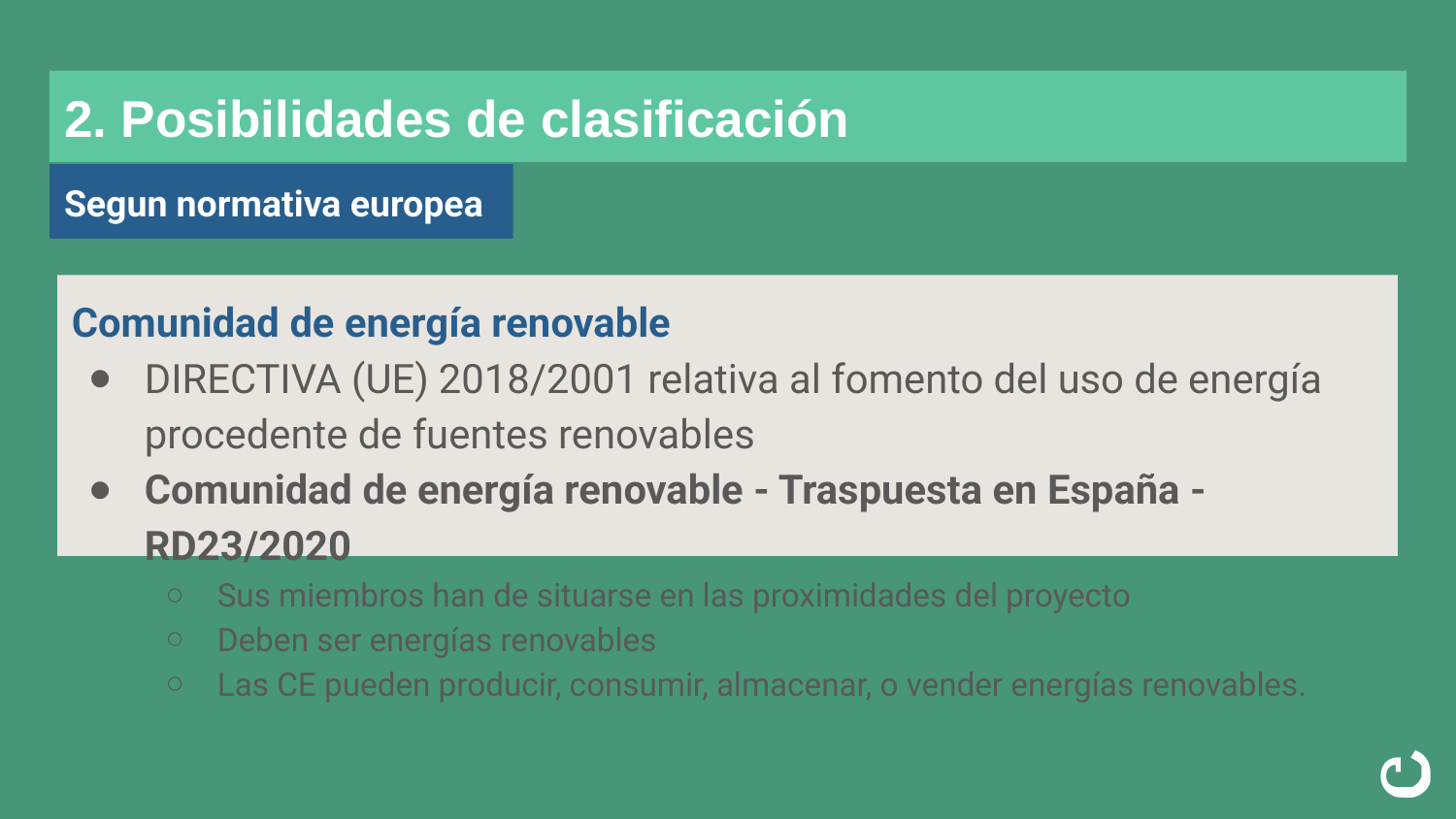

# 2. Posibilidades de clasificación
Segun normativa europea

DIRECTIVA (UE) 2018/2001 relativa al fomento del uso de energía procedente de fuentes renovables
Comunidad de energía renovable - Traspuesta en España - RD23/2020
Sus miembros han de situarse en las proximidades del proyecto
Deben ser energías renovables
Las CE pueden producir, consumir, almacenar, o vender energías renovables.

Comunidad de energía renovable